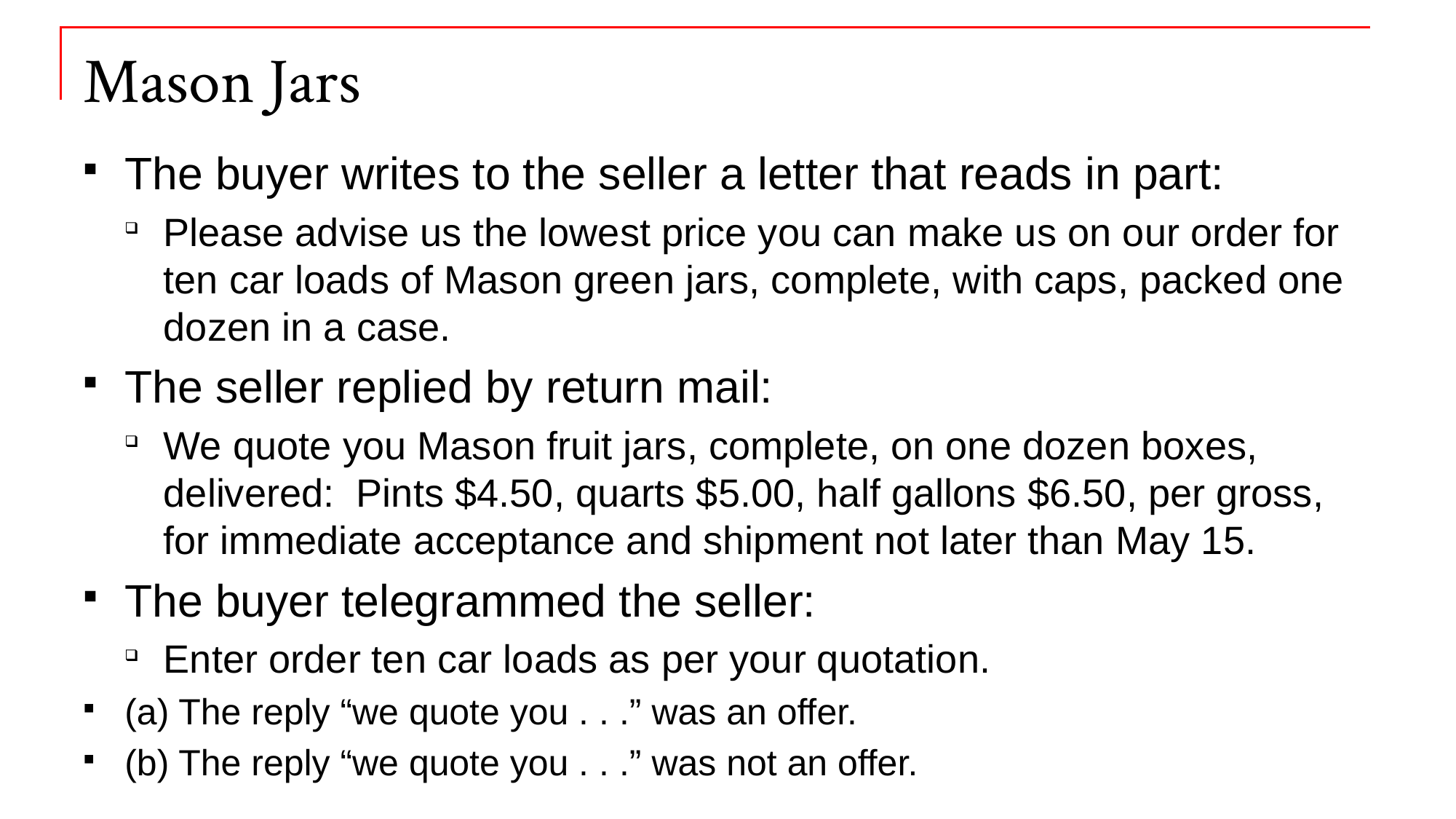

# Mason Jars
The buyer writes to the seller a letter that reads in part:
Please advise us the lowest price you can make us on our order for ten car loads of Mason green jars, complete, with caps, packed one dozen in a case.
The seller replied by return mail:
We quote you Mason fruit jars, complete, on one dozen boxes, delivered:  Pints $4.50, quarts $5.00, half gallons $6.50, per gross, for immediate acceptance and shipment not later than May 15.
The buyer telegrammed the seller:
Enter order ten car loads as per your quotation.
(a) The reply “we quote you . . .” was an offer.
(b) The reply “we quote you . . .” was not an offer.